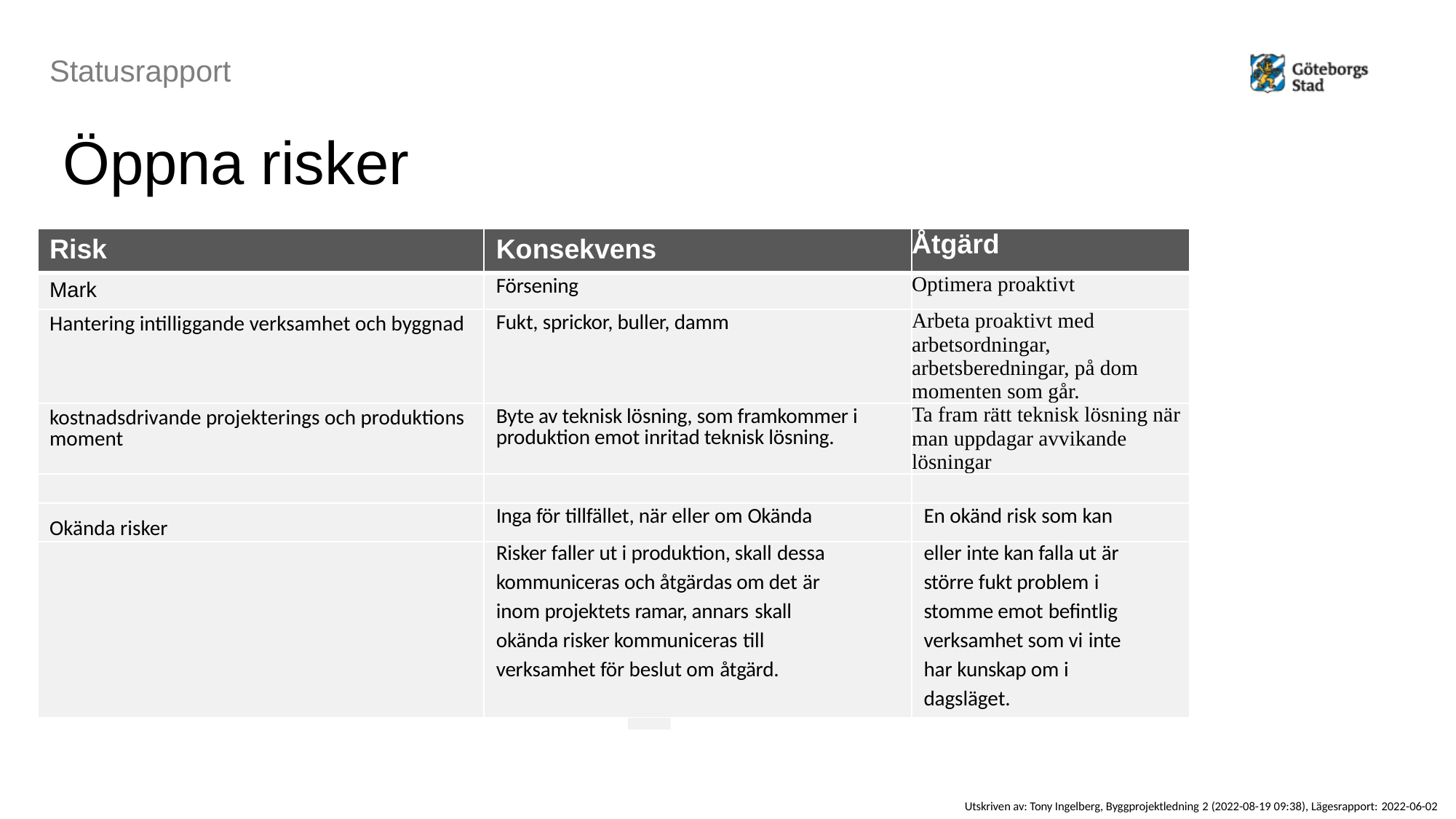

# Statusrapport
Öppna risker
| Risk | Konsekvens | Åtgärd |
| --- | --- | --- |
| Mark | Försening | Optimera proaktivt |
| Hantering intilliggande verksamhet och byggnad | Fukt, sprickor, buller, damm | Arbeta proaktivt med arbetsordningar, arbetsberedningar, på dom momenten som går. |
| kostnadsdrivande projekterings och produktions moment | Byte av teknisk lösning, som framkommer i produktion emot inritad teknisk lösning. | Ta fram rätt teknisk lösning när man uppdagar avvikande lösningar |
|  |  |  |
| Okända risker | Inga för tillfället, när eller om Okända | En okänd risk som kan |
|  | Risker faller ut i produktion, skall dessa | eller inte kan falla ut är |
|  | kommuniceras och åtgärdas om det är | större fukt problem i |
|  | inom projektets ramar, annars skall | stomme emot befintlig |
|  | okända risker kommuniceras till | verksamhet som vi inte |
|  | verksamhet för beslut om åtgärd. | har kunskap om i |
|  |  | dagsläget. |

Utskriven av: Tony Ingelberg, Byggprojektledning 2 (2022-08-19 09:38), Lägesrapport: 2022-06-02